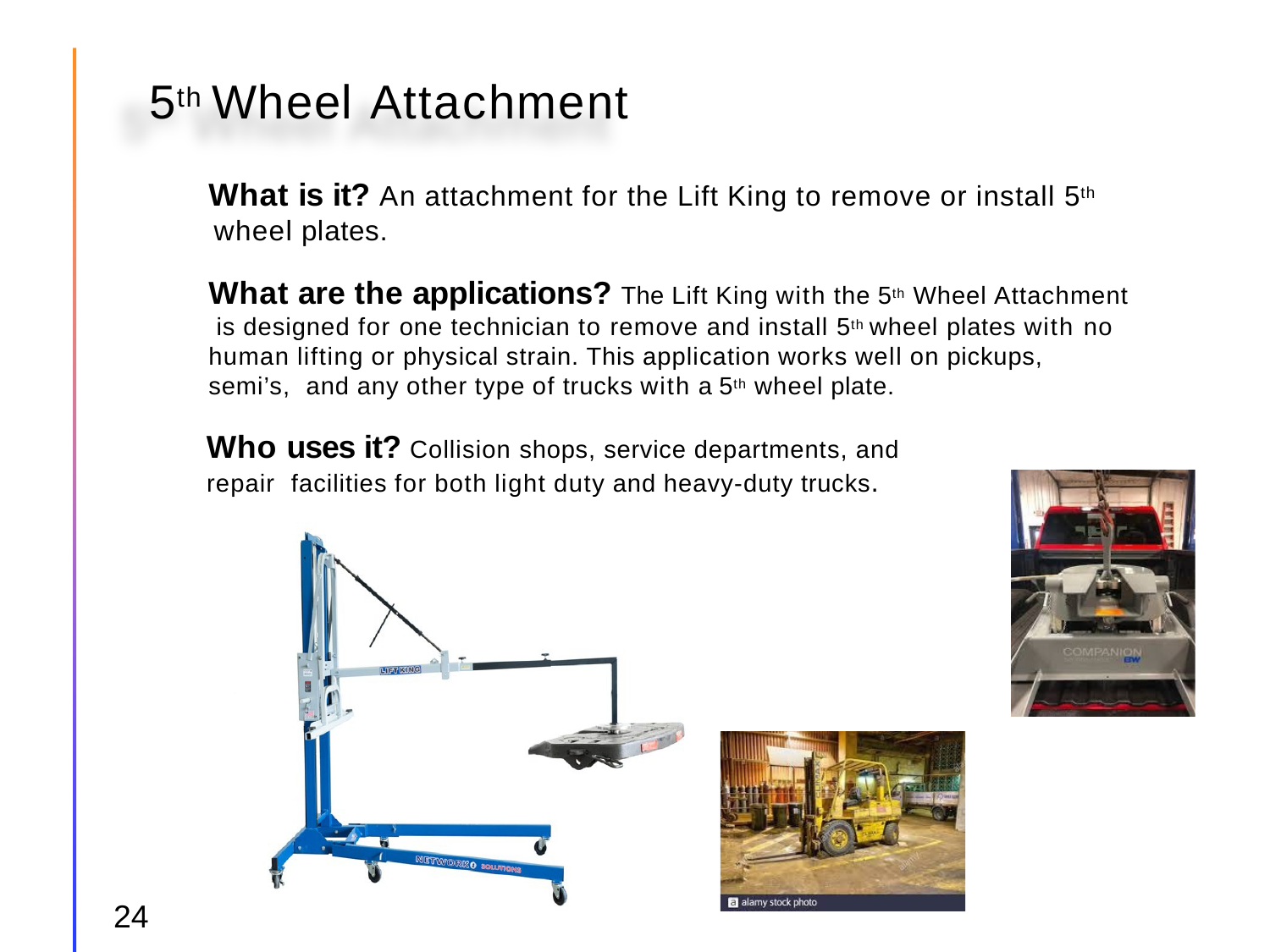

5th Wheel Attachment
What is it? An attachment for the Lift King to remove or install 5th  wheel plates.
What are the applications? The Lift King with the 5th Wheel Attachment  is designed for one technician to remove and install 5th wheel plates with no  human lifting or physical strain. This application works well on pickups, semi’s,  and any other type of trucks with a 5th wheel plate.
Who uses it? Collision shops, service departments, and repair  facilities for both light duty and heavy-duty trucks.

24